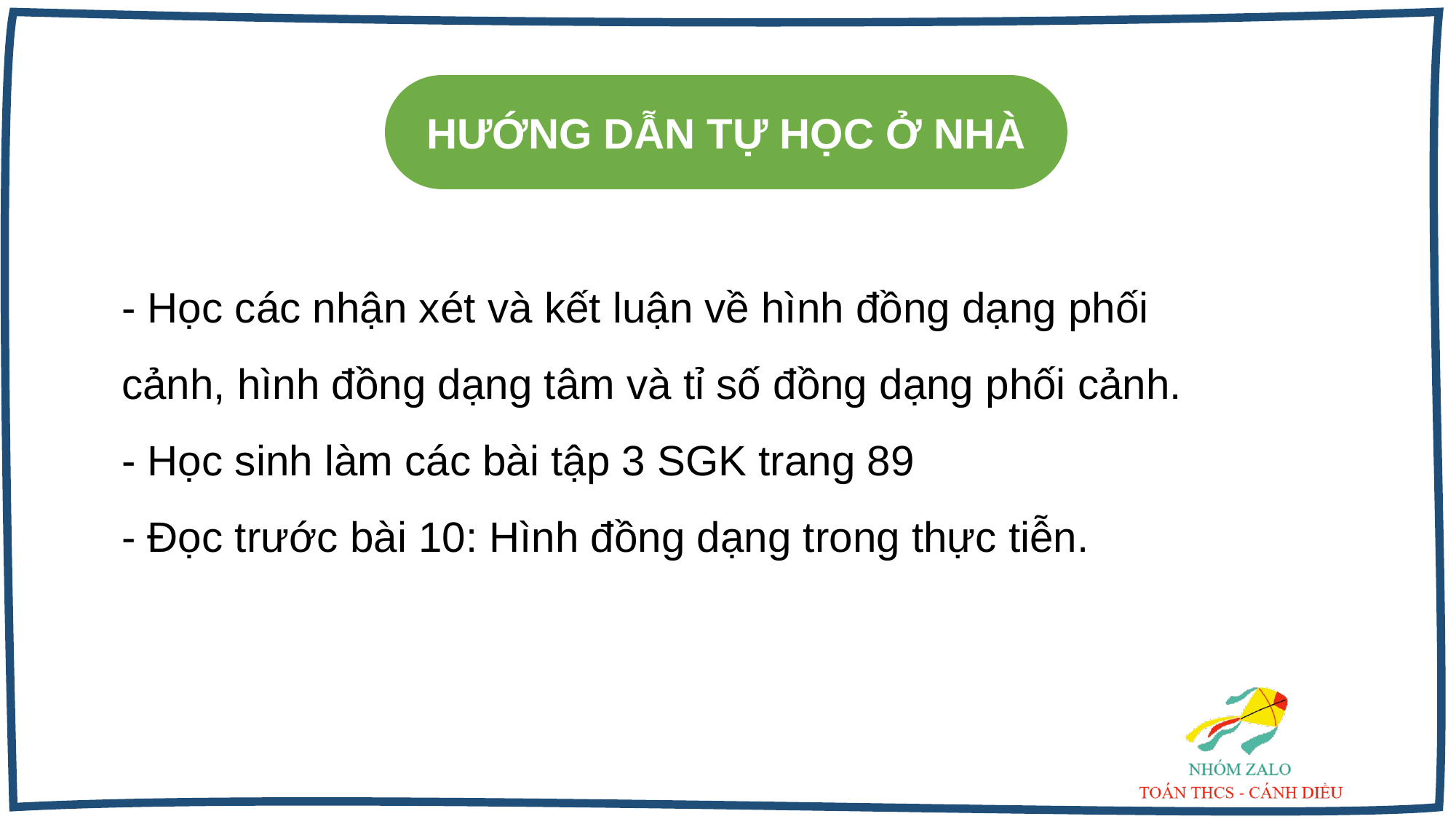

HƯỚNG DẪN TỰ HỌC Ở NHÀ
- Học các nhận xét và kết luận về hình đồng dạng phối cảnh, hình đồng dạng tâm và tỉ số đồng dạng phối cảnh.
- Học sinh làm các bài tập 3 SGK trang 89
- Đọc trước bài 10: Hình đồng dạng trong thực tiễn.